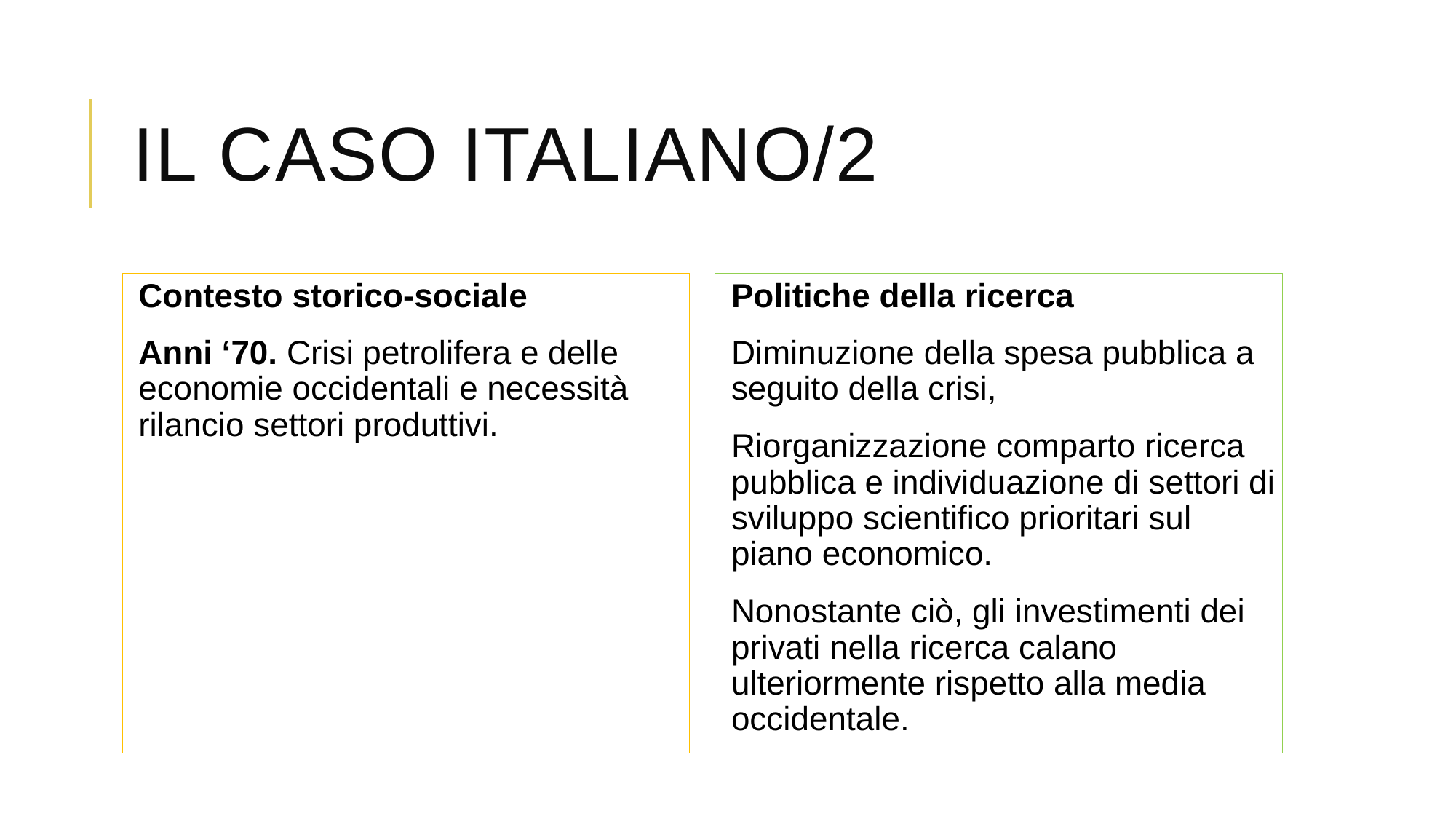

# Il caso italiano/2
Contesto storico-sociale
Anni ‘70. Crisi petrolifera e delle economie occidentali e necessità rilancio settori produttivi.

Politiche della ricerca
Diminuzione della spesa pubblica a seguito della crisi,
Riorganizzazione comparto ricerca pubblica e individuazione di settori di sviluppo scientifico prioritari sul piano economico.
Nonostante ciò, gli investimenti dei privati nella ricerca calano ulteriormente rispetto alla media occidentale.